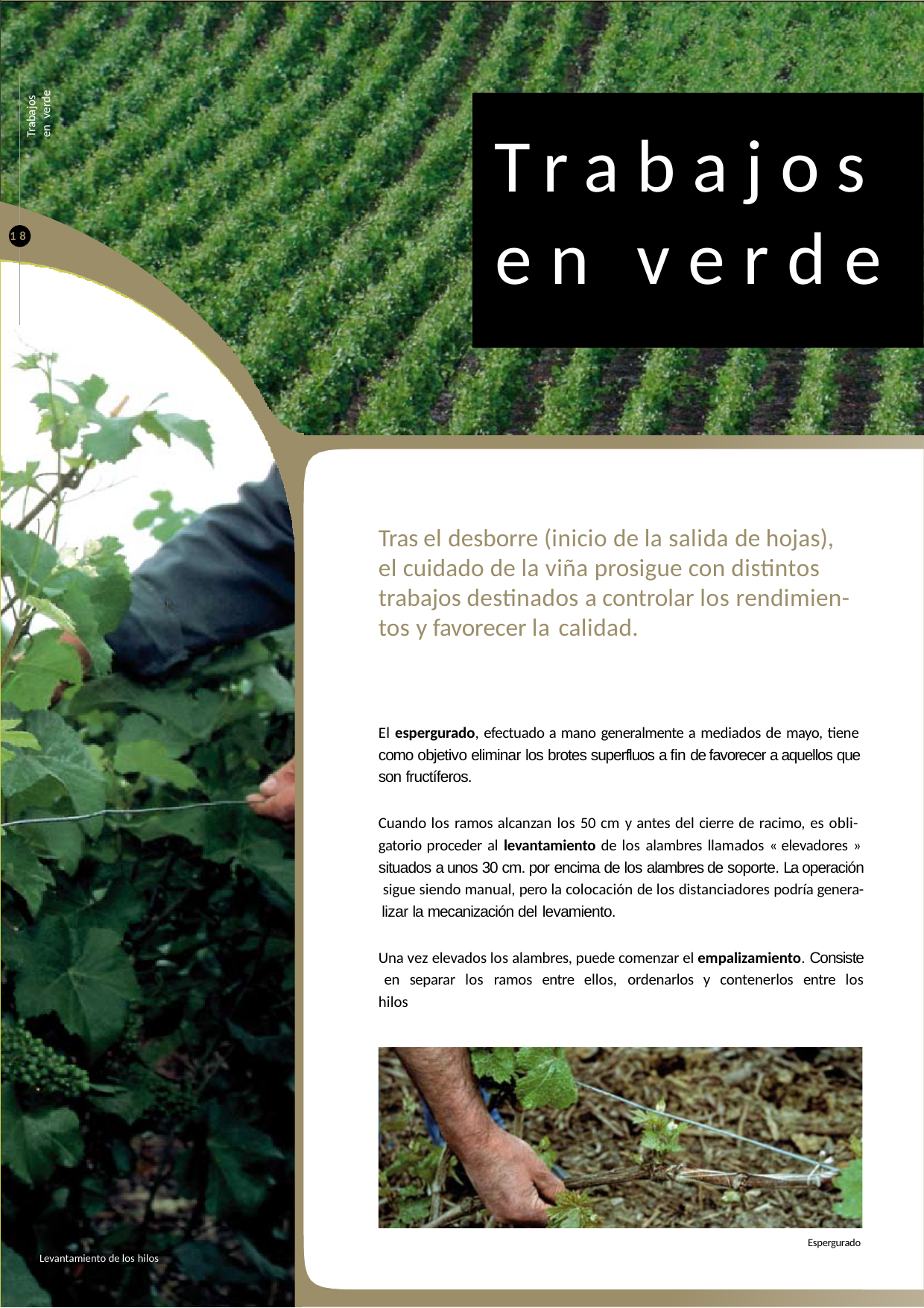

Trabajos
en  verde

# Trabajos

en	verde

18

Tras el desborre (inicio de la salida de hojas),  el cuidado de la viña prosigue con distintos  trabajos destinados a controlar los rendimien-  tos y favorecer la calidad.
El espergurado, efectuado a mano generalmente a mediados de mayo, tiene  como objetivo eliminar los brotes superfluos a fin de favorecer a aquellos que  son fructíferos.

Cuando los ramos alcanzan los 50 cm y antes del cierre de racimo, es obli-  gatorio proceder al levantamiento de los alambres llamados « elevadores »  situados a unos 30 cm. por encima de los alambres de soporte. La operación  sigue siendo manual, pero la colocación de los distanciadores podría genera-  lizar la mecanización del levamiento.

Una vez elevados los alambres, puede comenzar el empalizamiento. Consiste  en  separar  los  ramos  entre  ellos,  ordenarlos  y  contenerlos  entre  los hilos

Espergurado
Levantamiento de los hilos